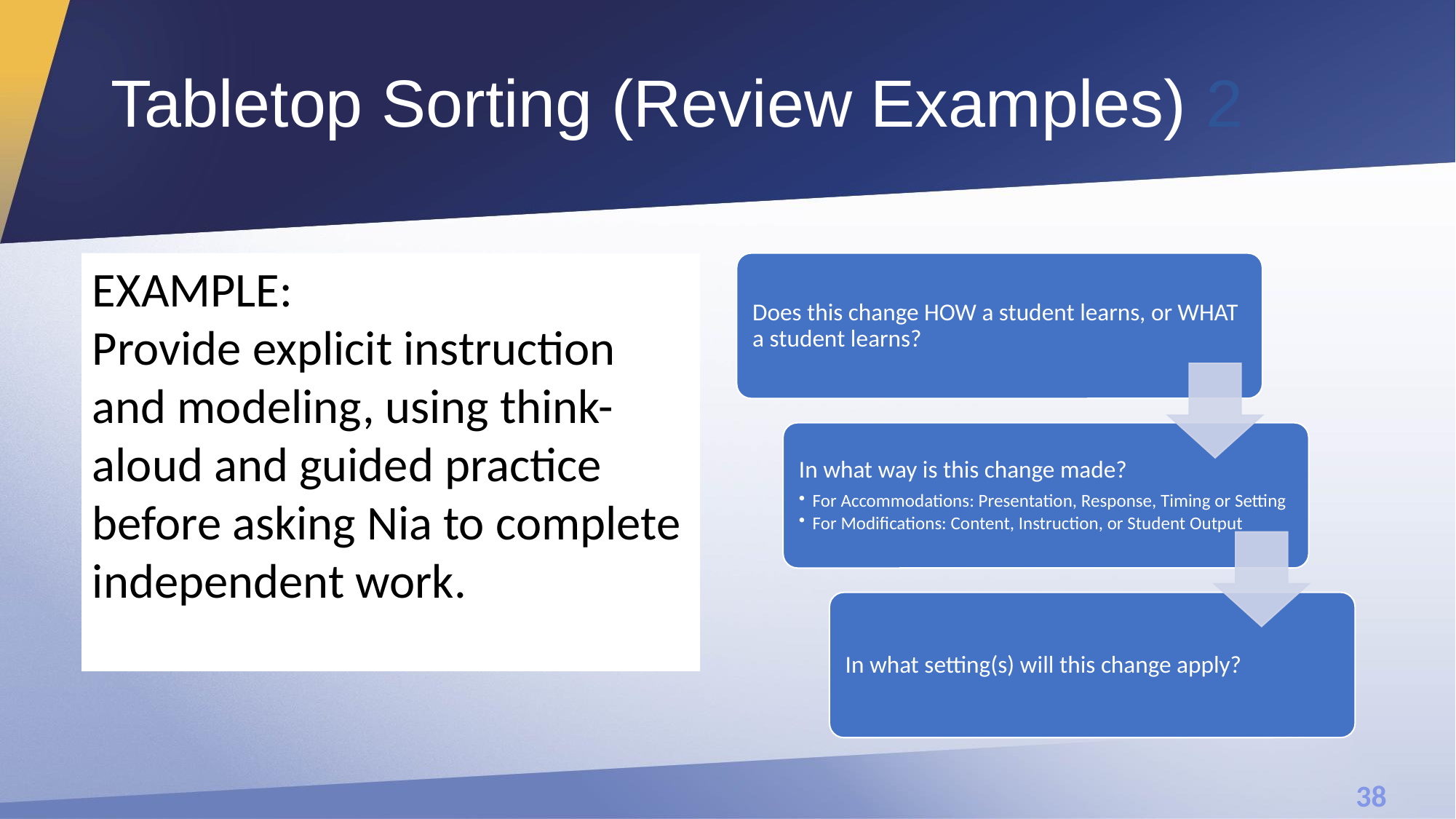

# Tabletop Sorting (Review Examples) 2
EXAMPLE:
Provide explicit instruction and modeling, using think-aloud and guided practice before asking Nia to complete independent work.

Does this change HOW a student learns, or WHAT a student learns?
In what way is this change made?
For Accommodations: Presentation, Response, Timing or Setting
For Modifications: Content, Instruction, or Student Output
In what setting(s) will this change apply?